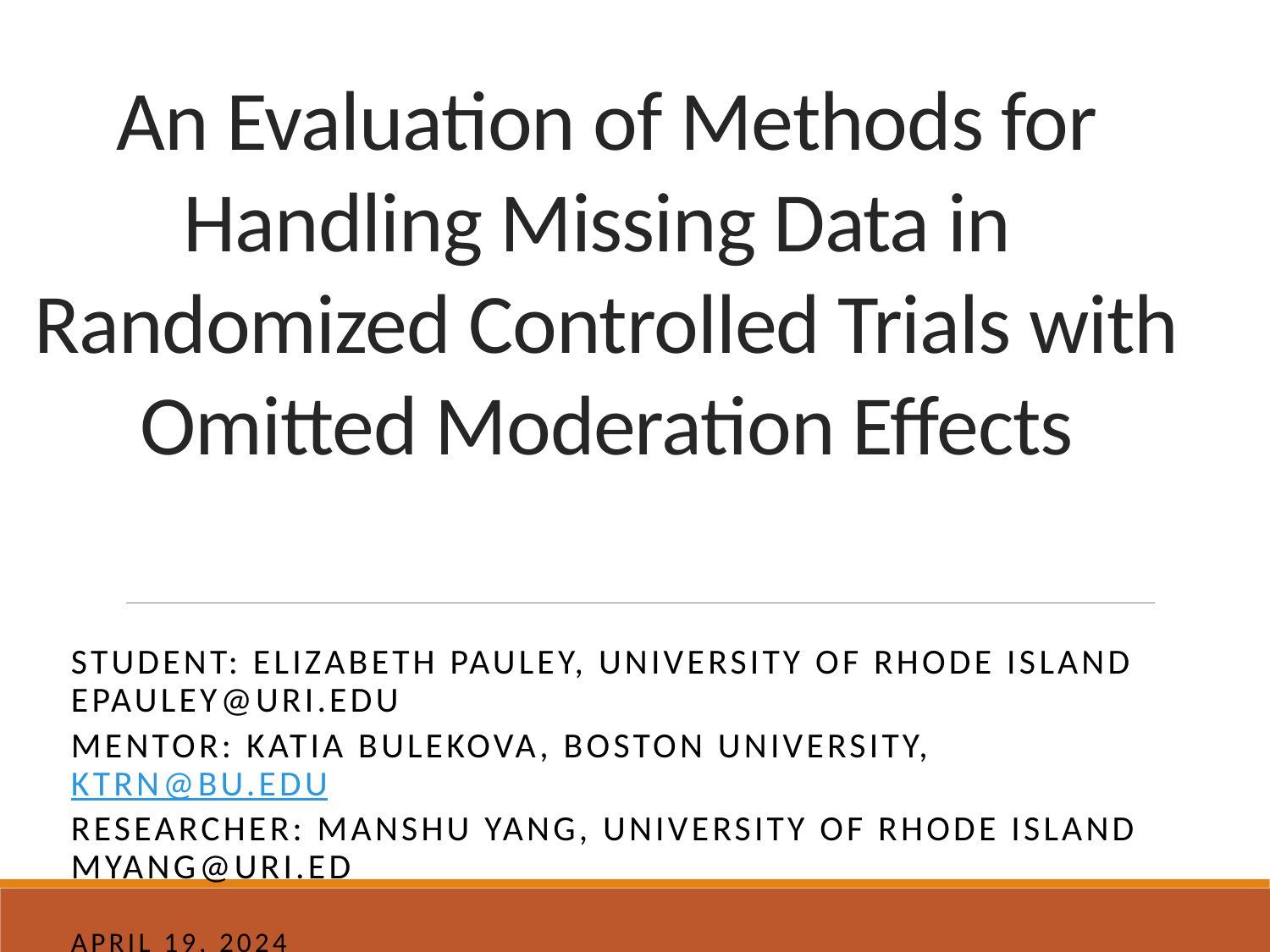

# An Evaluation of Methods for Handling Missing Data in Randomized Controlled Trials with Omitted Moderation Effects
Student: Elizabeth Pauley, University of Rhode Island epauley@uri.edu
Mentor: Katia Bulekova, boston university, ktrn@bu.edu
Researcher: Manshu Yang, University of Rhode Island myang@uri.ed

April 19, 2024